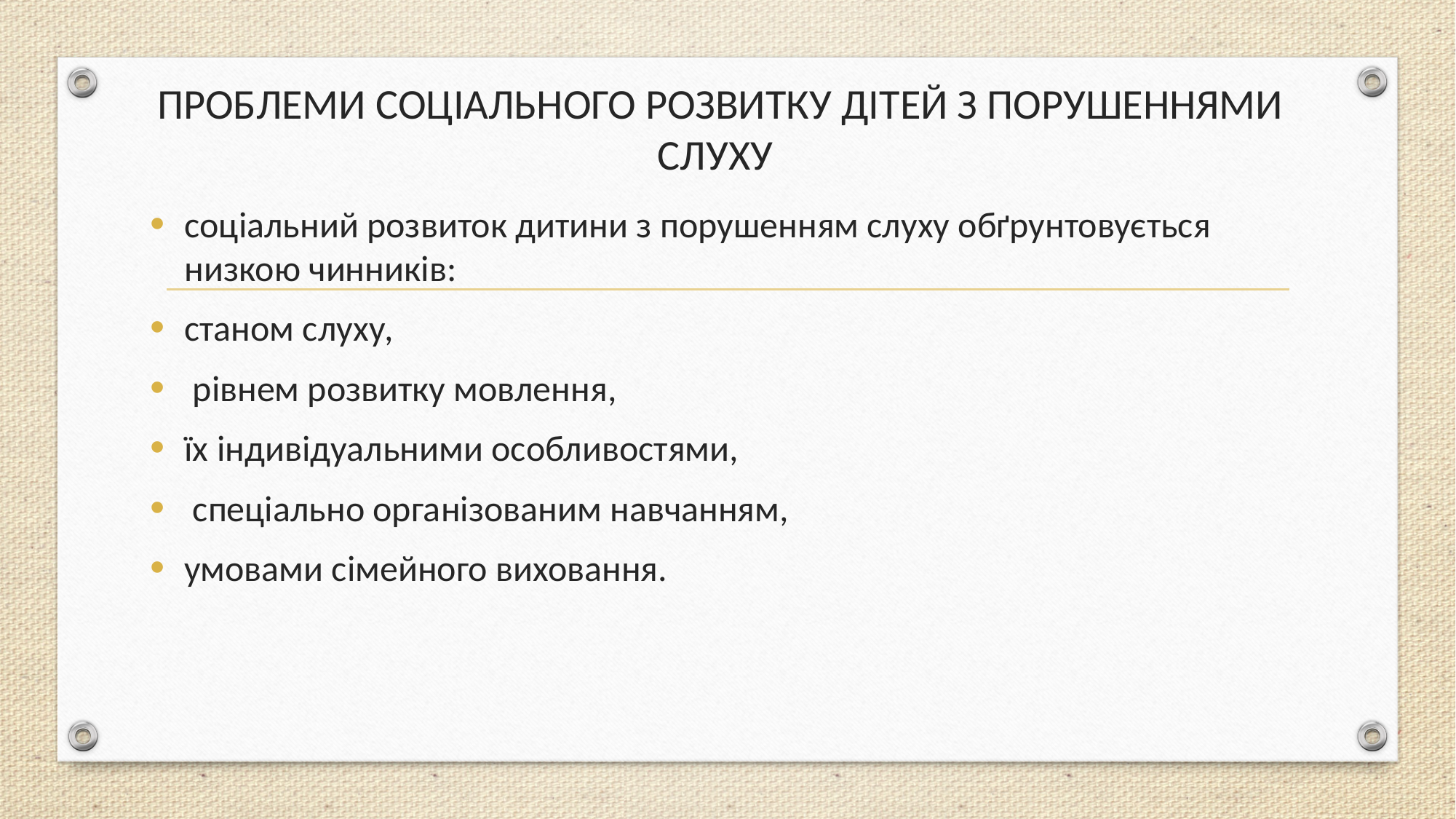

# ПРОБЛЕМИ СОЦІАЛЬНОГО РОЗВИТКУ ДІТЕЙ З ПОРУШЕННЯМИ СЛУХУ
соціальний розвиток дитини з порушенням слуху обґрунтовується низкою чинників:
станом слуху,
 рівнем розвитку мовлення,
їх індивідуальними особливостями,
 спеціально організованим навчанням,
умовами сімейного виховання.